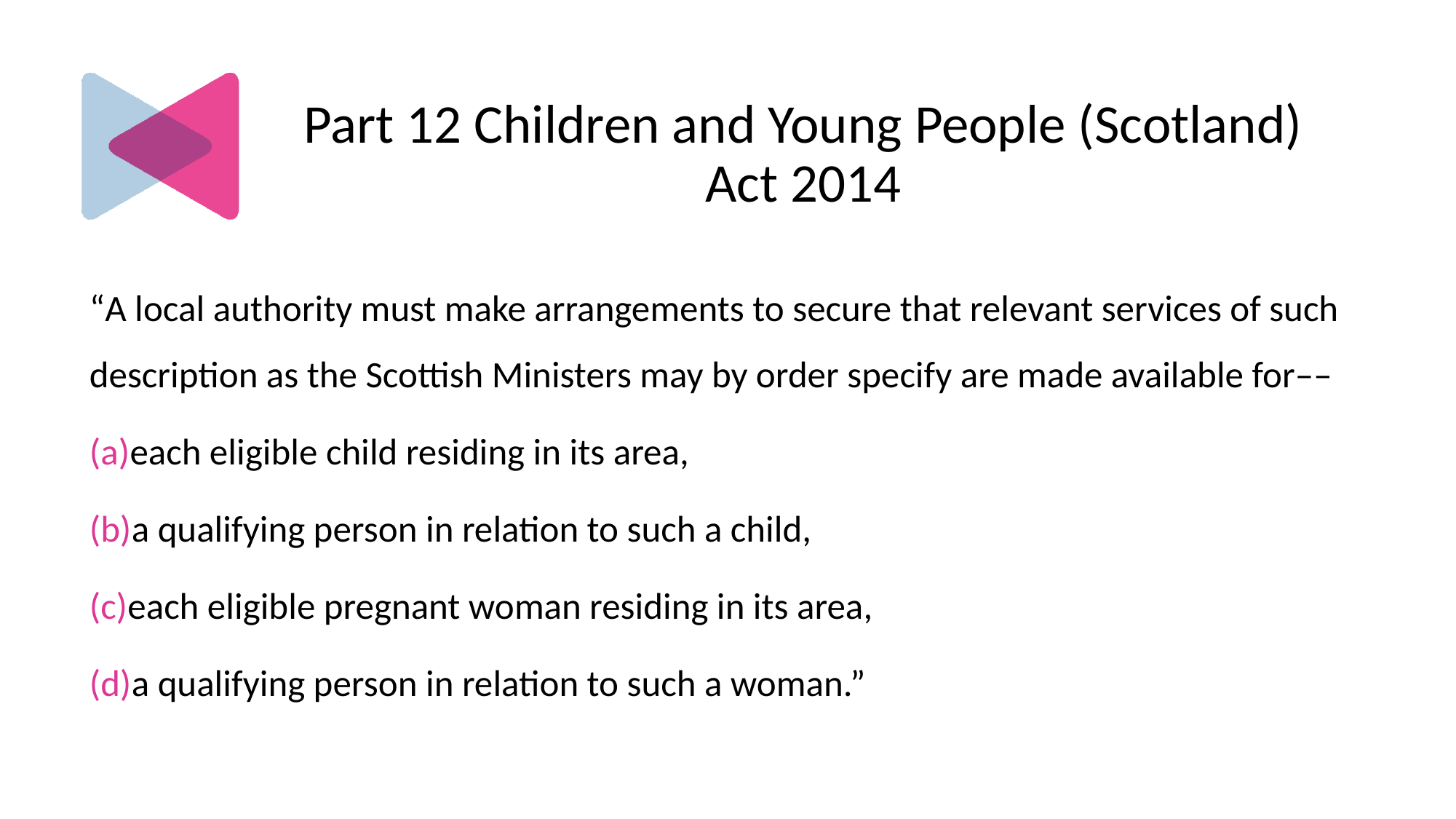

# Part 12 Children and Young People (Scotland) Act 2014
“A local authority must make arrangements to secure that relevant services of such description as the Scottish Ministers may by order specify are made available for––
(a)each eligible child residing in its area,
(b)a qualifying person in relation to such a child,
(c)each eligible pregnant woman residing in its area,
(d)a qualifying person in relation to such a woman.”